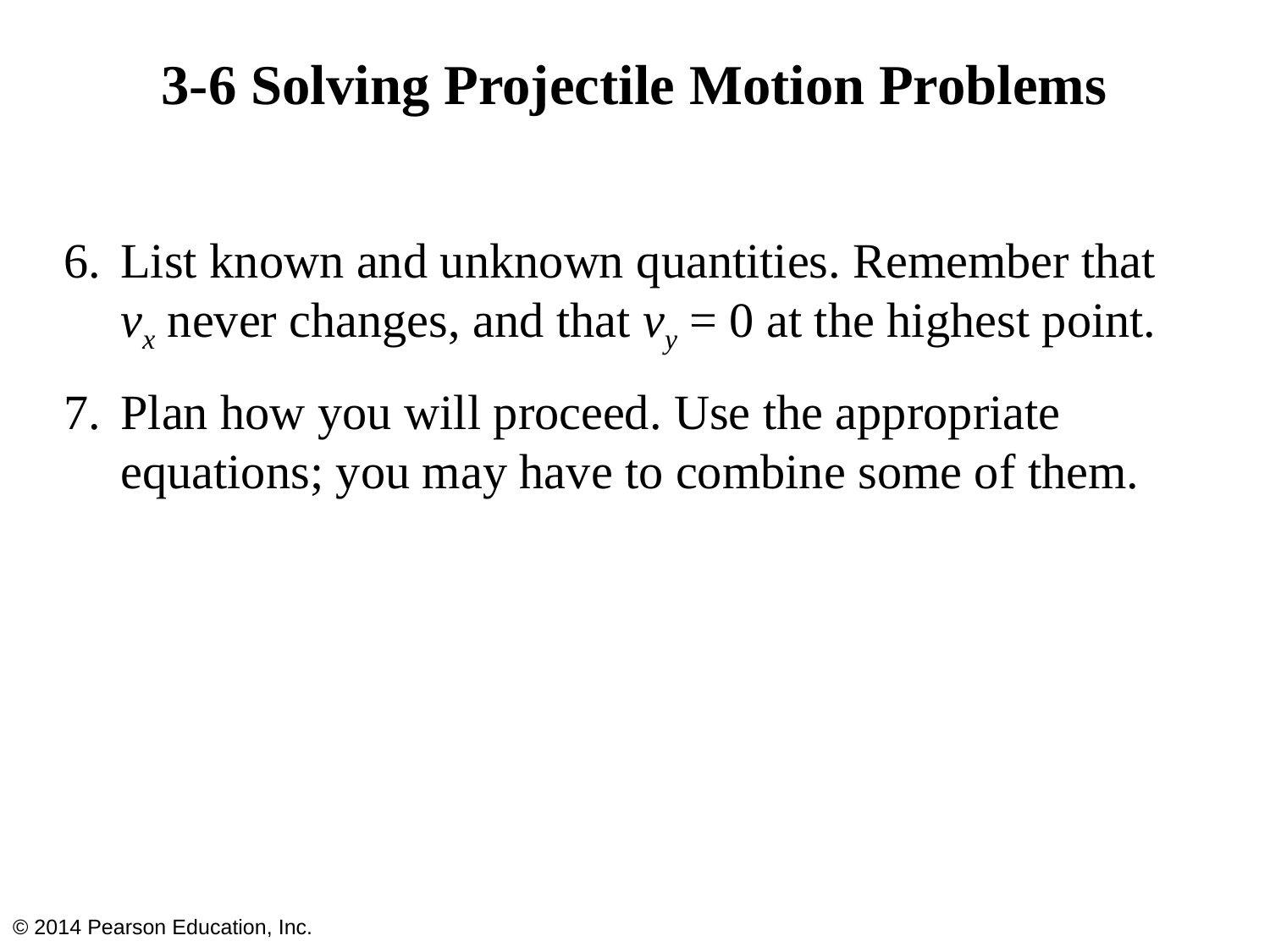

# 3-6 Solving Projectile Motion Problems
List known and unknown quantities. Remember that vx never changes, and that vy = 0 at the highest point.
Plan how you will proceed. Use the appropriate equations; you may have to combine some of them.
© 2014 Pearson Education, Inc.